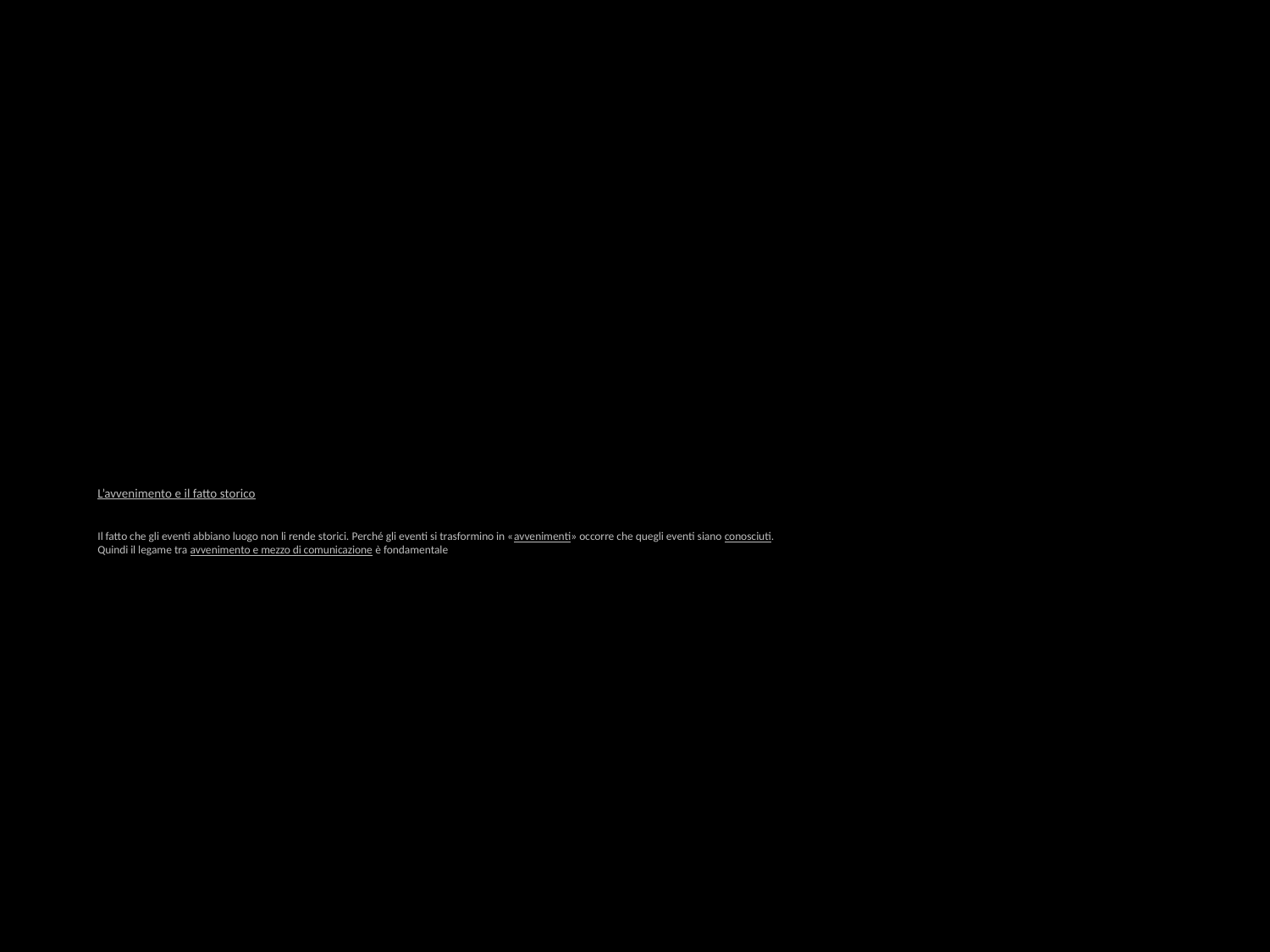

# L’avvenimento e il fatto storico Il fatto che gli eventi abbiano luogo non li rende storici. Perché gli eventi si trasformino in «avvenimenti» occorre che quegli eventi siano conosciuti. Quindi il legame tra avvenimento e mezzo di comunicazione è fondamentale